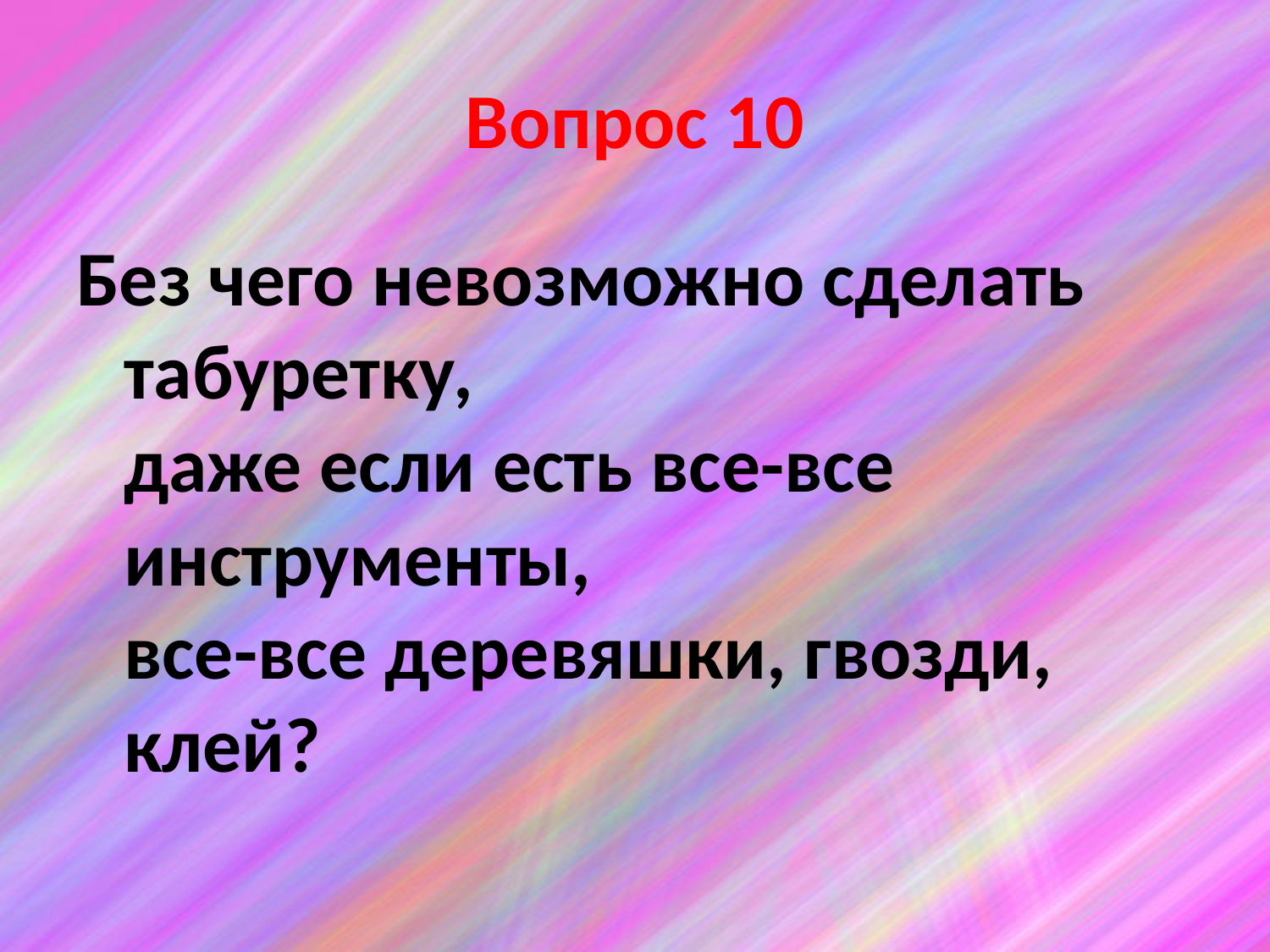

# Вопрос 10
Без чего невозможно сделать табуретку, 
даже если есть все-все инструменты,
все-все деревяшки, гвозди, клей?